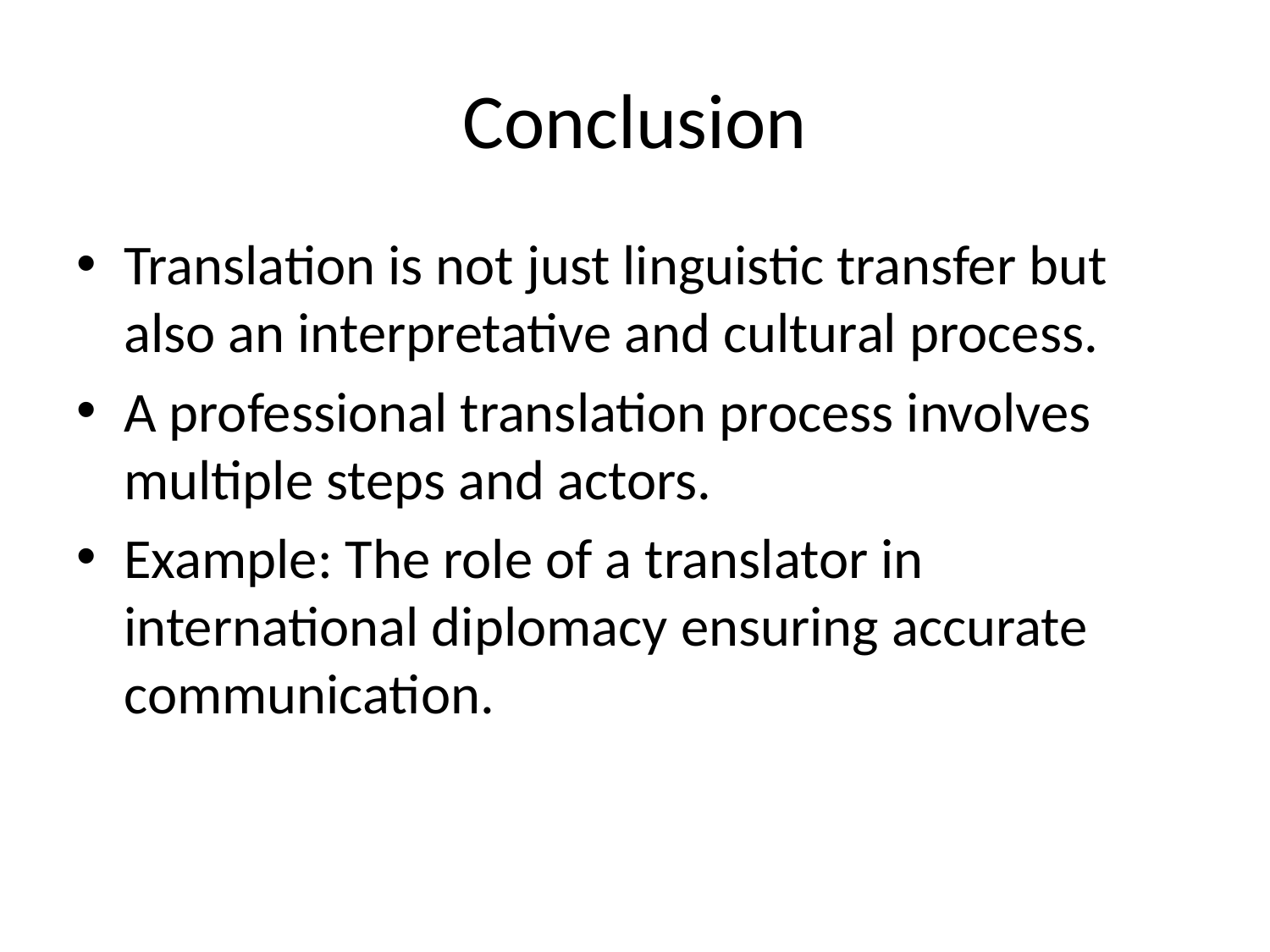

# Conclusion
Translation is not just linguistic transfer but also an interpretative and cultural process.
A professional translation process involves multiple steps and actors.
Example: The role of a translator in international diplomacy ensuring accurate communication.